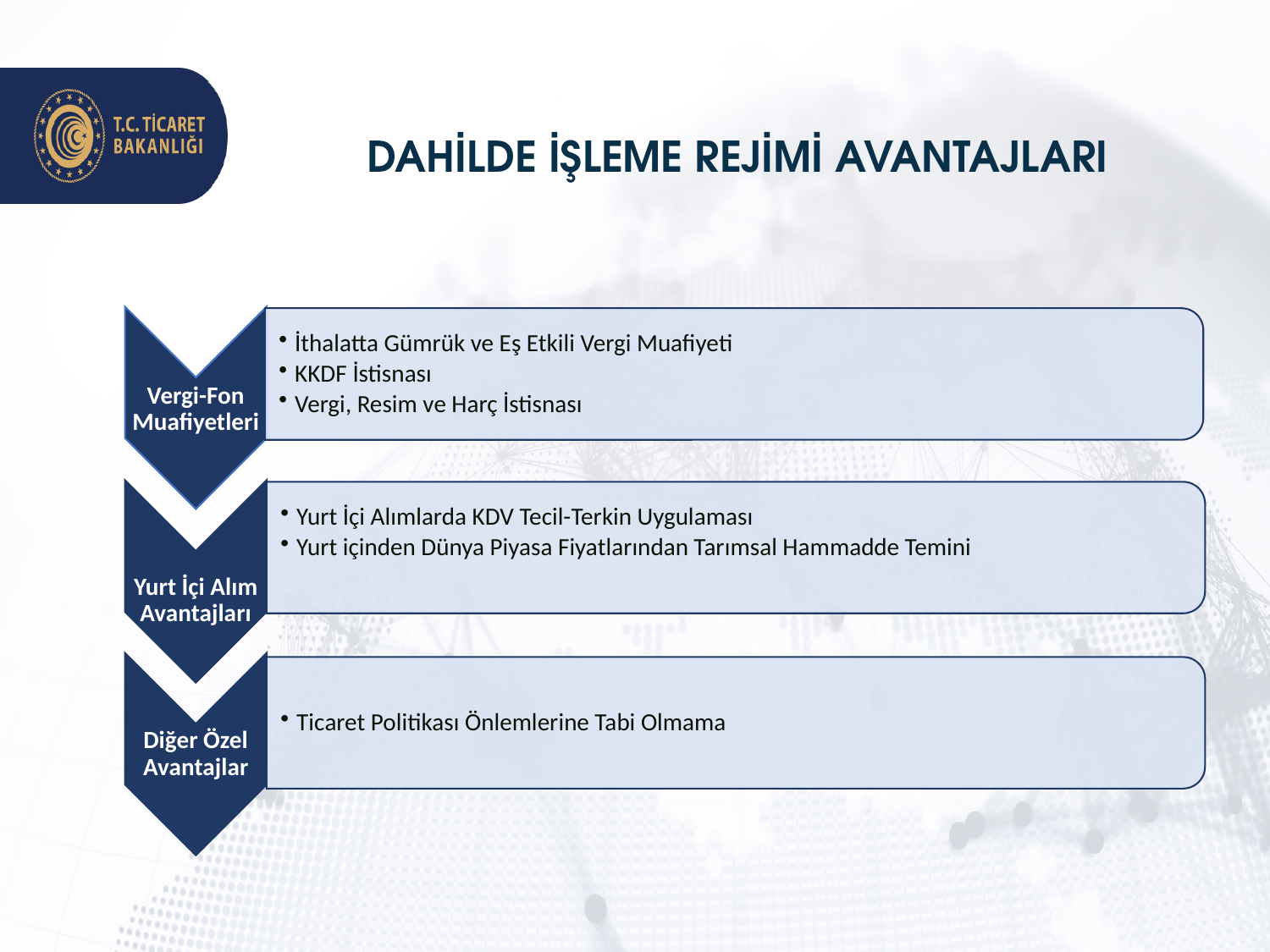

# DAHİLDE İŞLEME REJİMİ AVANTAJLARI

Vergi-Fon Muafiyetleri

İthalatta Gümrük ve Eş Etkili Vergi Muafiyeti
KKDF İstisnası
Vergi, Resim ve Harç İstisnası

Yurt İçi Alım Avantajları
Yurt İçi Alımlarda KDV Tecil-Terkin Uygulaması
Yurt içinden Dünya Piyasa Fiyatlarından Tarımsal Hammadde Temini

Diğer Özel Avantajlar
Ticaret Politikası Önlemlerine Tabi Olmama